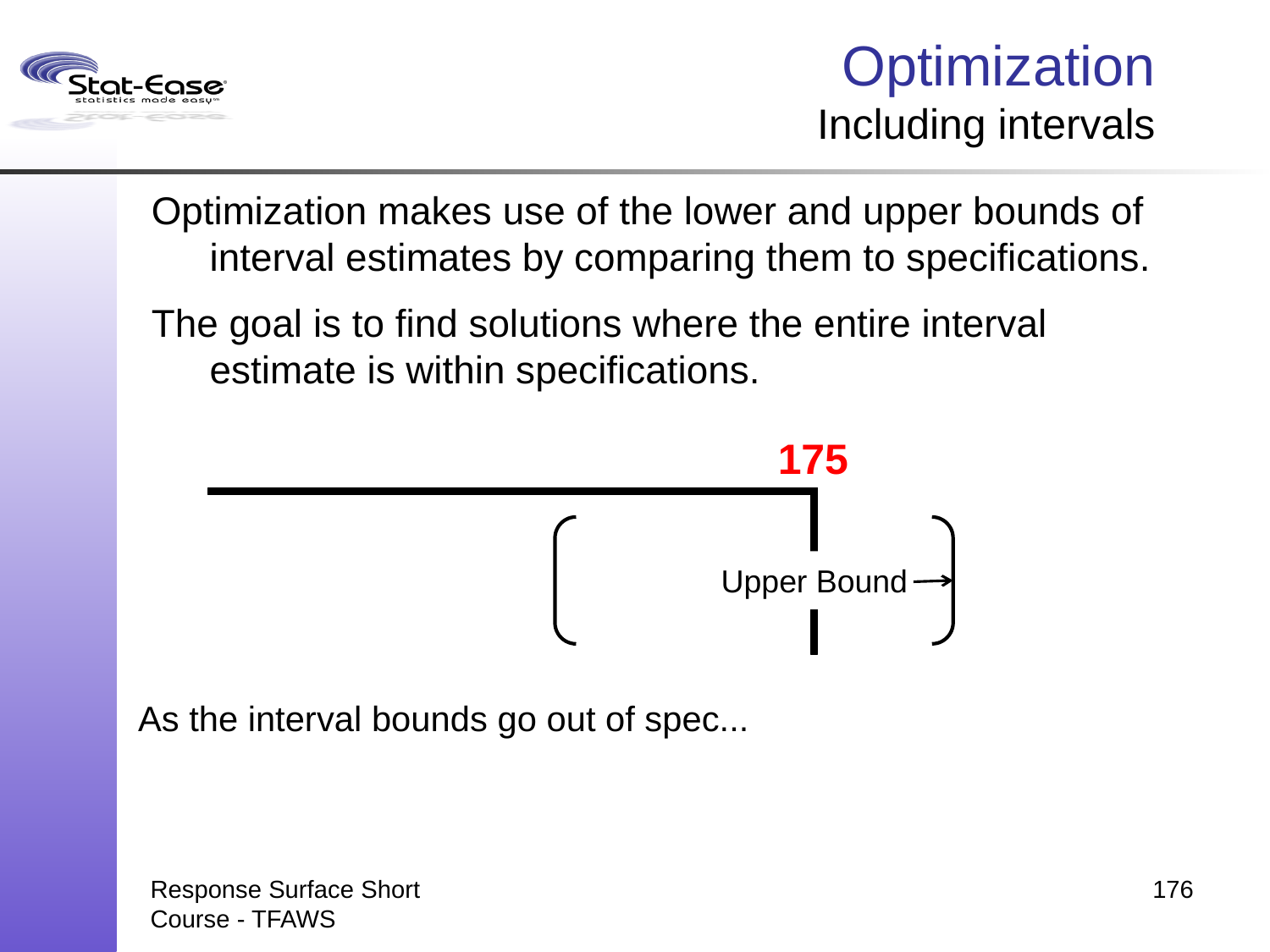

# Optimization Including intervals
Optimization makes use of the lower and upper bounds of interval estimates by comparing them to specifications.
The goal is to find solutions where the entire interval estimate is within specifications.
175

Upper Bound

As the interval bounds go out of spec...
Response Surface Short Course - TFAWS
176